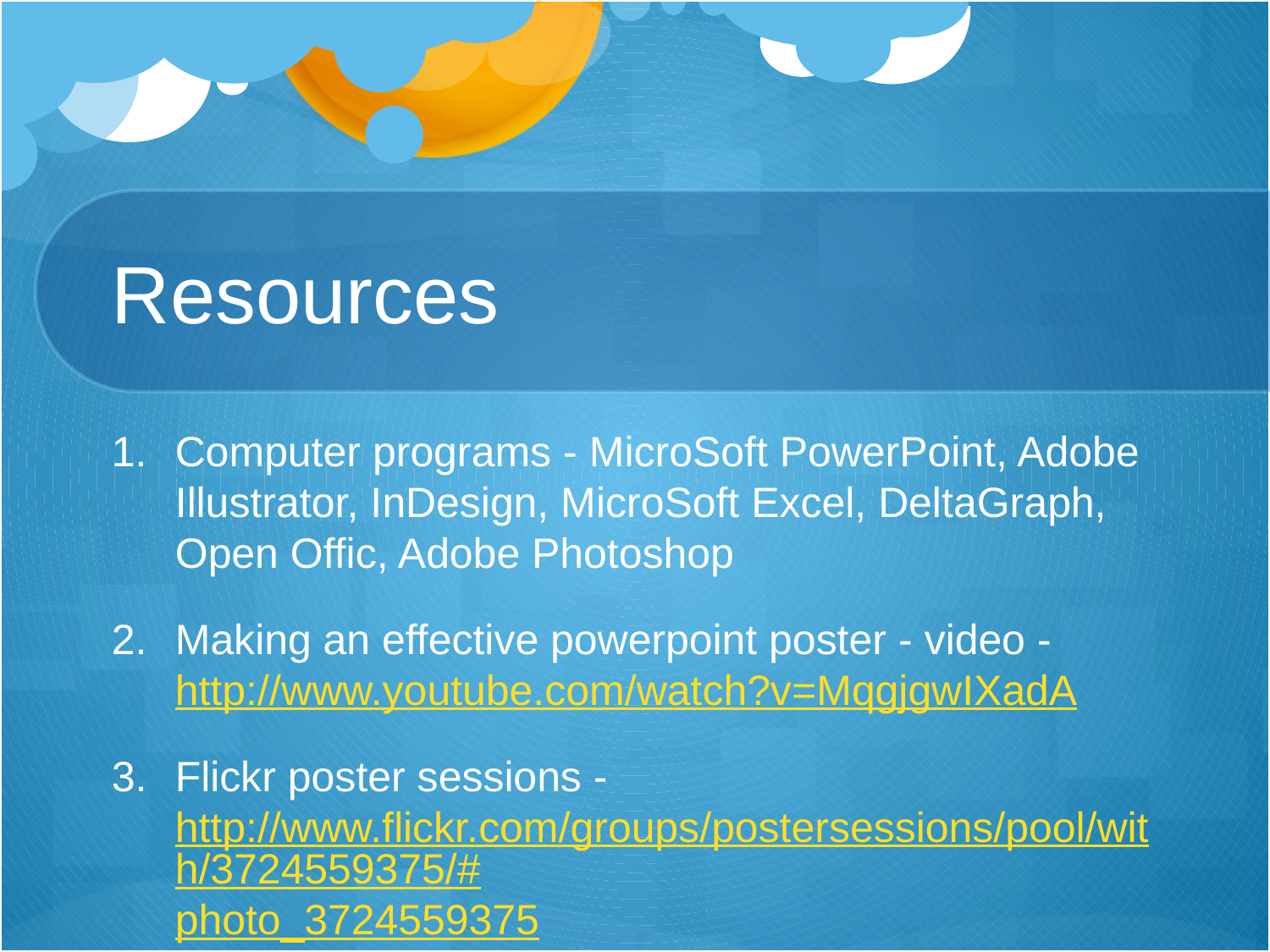

# Resources
Computer programs - MicroSoft PowerPoint, Adobe Illustrator, InDesign, MicroSoft Excel, DeltaGraph, Open Offic, Adobe Photoshop
Making an effective powerpoint poster - video - http://www.youtube.com/watch?v=MqgjgwIXadA
Flickr poster sessions - http://www.flickr.com/groups/postersessions/pool/with/3724559375/#photo_3724559375